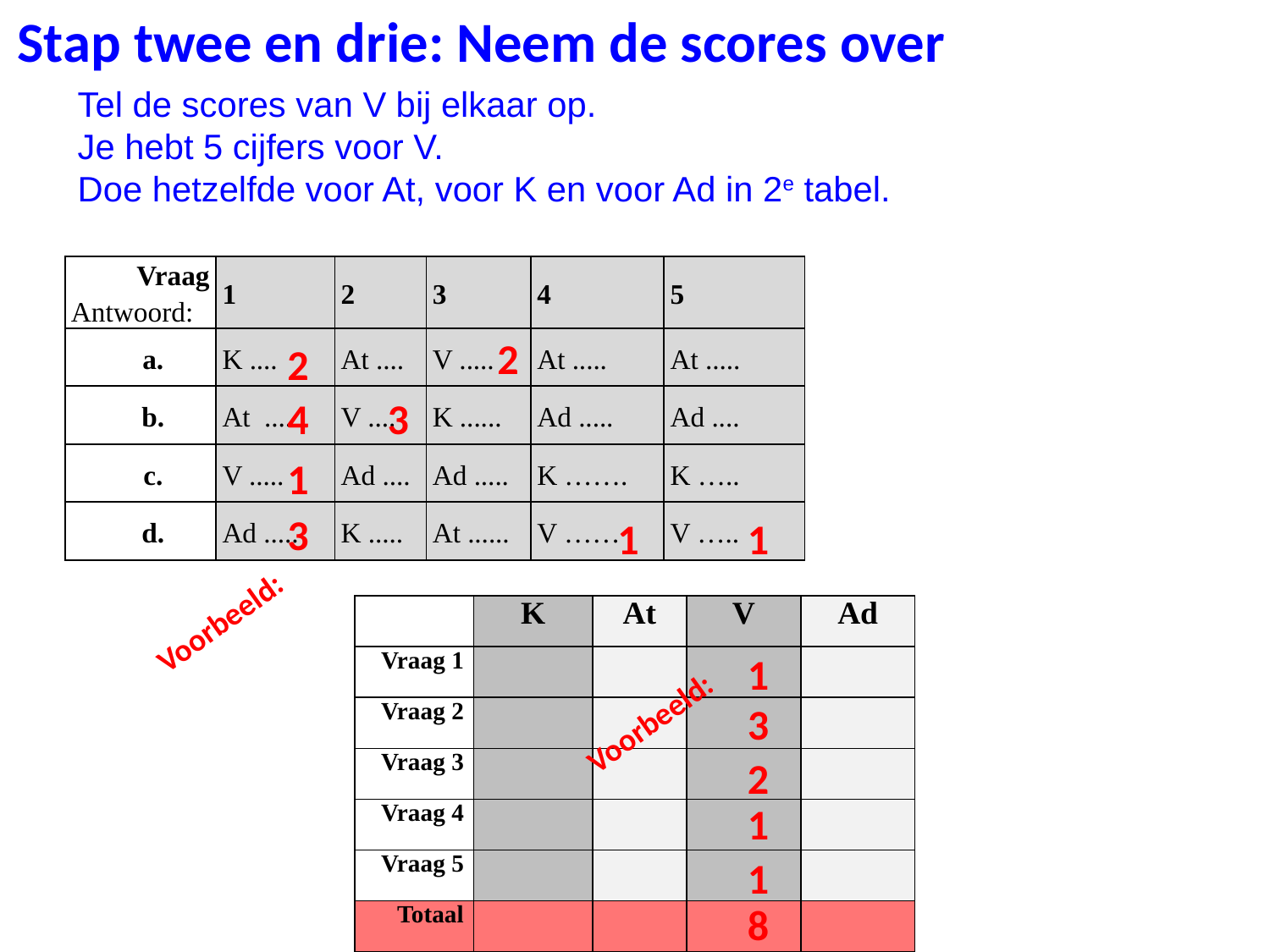

Stap twee en drie: Neem de scores over
Tel de scores van V bij elkaar op.
Je hebt 5 cijfers voor V.
Doe hetzelfde voor At, voor K en voor Ad in 2e tabel.
| Vraag Antwoord: | 1 | 2 | 3 | 4 | 5 |
| --- | --- | --- | --- | --- | --- |
| a. | K .... | At .... | V ..... | At ..... | At ..... |
| b. | At .... | V .... | K ...... | Ad ..... | Ad .... |
| c. | V ..... | Ad .... | Ad ..... | K ……. | K ….. |
| d. | Ad ..... | K ..... | At ...... | V …… | V ….. |
2
2
4
3
1
3
1
1
Voorbeeld:
|  | K | At | V | Ad |
| --- | --- | --- | --- | --- |
| Vraag 1 |  |  |  |  |
| Vraag 2 |  |  |  |  |
| Vraag 3 |  |  |  |  |
| Vraag 4 |  |  |  |  |
| Vraag 5 |  |  |  |  |
| Totaal |  |  |  |  |
1
3
Voorbeeld:
2
1
1
8